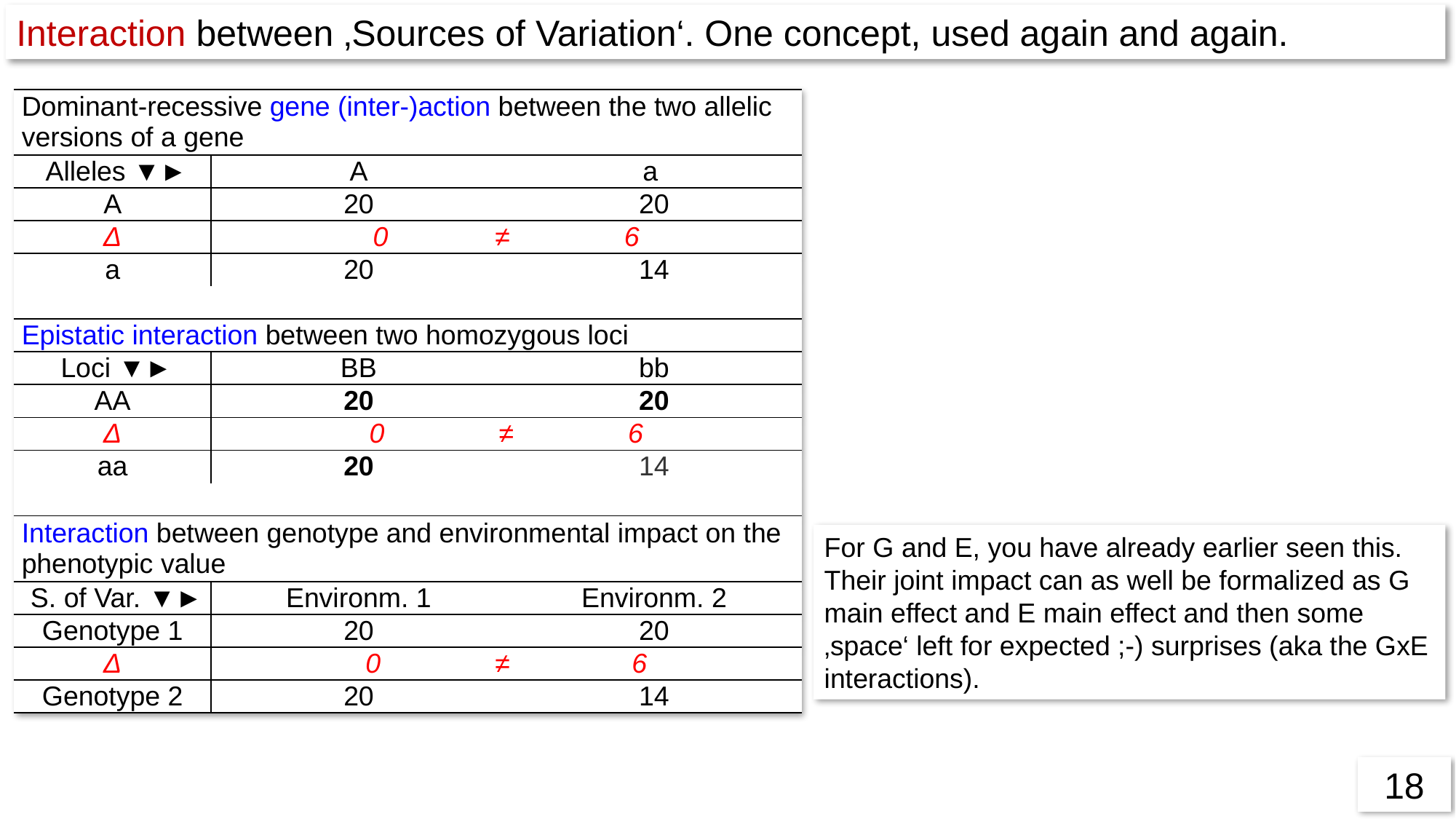

Interaction between ‚Sources of Variation‘. One concept, used again and again.
| Dominant-recessive gene (inter-)action between the two allelic versions of a gene |  |  |
| --- | --- | --- |
| Alleles ▼► | A | a |
| A | 20 | 20 |
| Δ | 0 ≠ 6 |  |
| a | 20 | 14 |
|  |  |  |
| Epistatic interaction between two homozygous loci |  |  |
| Loci ▼► | BB | bb |
| AA | 20 | 20 |
| Δ | 0 ≠ 6 |  |
| aa | 20 | 14 |
|  |  |  |
| Interaction between genotype and environmental impact on the phenotypic value |  |  |
| S. of Var. ▼► | Environm. 1 | Environm. 2 |
| Genotype 1 | 20 | 20 |
| Δ | 0 ≠ 6 |  |
| Genotype 2 | 20 | 14 |
For G and E, you have already earlier seen this. Their joint impact can as well be formalized as G main effect and E main effect and then some ‚space‘ left for expected ;-) surprises (aka the GxE interactions).
18